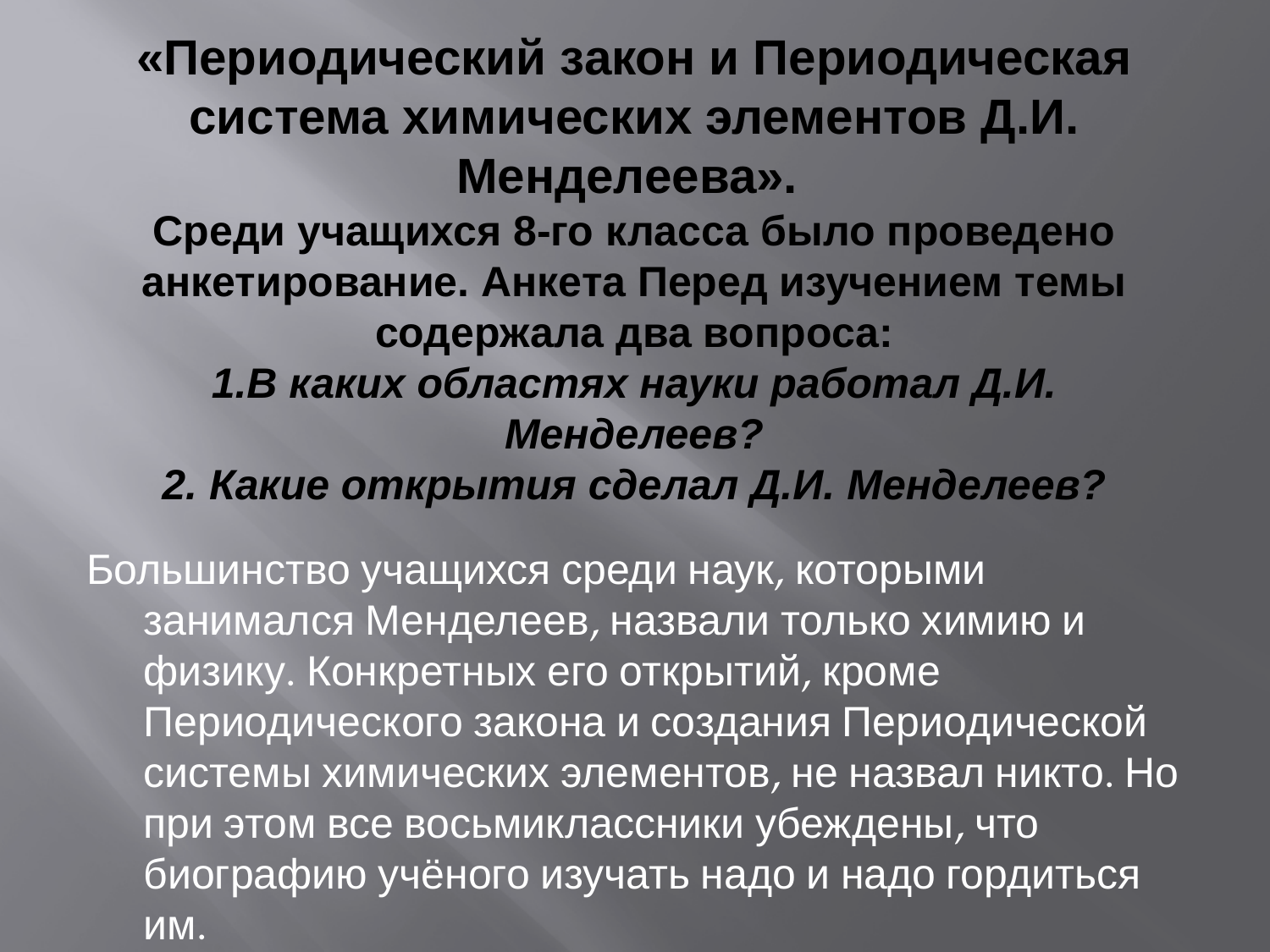

# «Периодический закон и Периодическая система химических элементов Д.И. Менделеева». Среди учащихся 8-го класса было проведено анкетирование. Анкета Перед изучением темы содержала два вопроса: 1.В каких областях науки работал Д.И. Менделеев? 2. Какие открытия сделал Д.И. Менделеев?
Большинство учащихся среди наук, которыми занимался Менделеев, назвали только химию и физику. Конкретных его открытий, кроме Периодического закона и создания Периодической системы химических элементов, не назвал никто. Но при этом все восьмиклассники убеждены, что биографию учёного изучать надо и надо гордиться им.